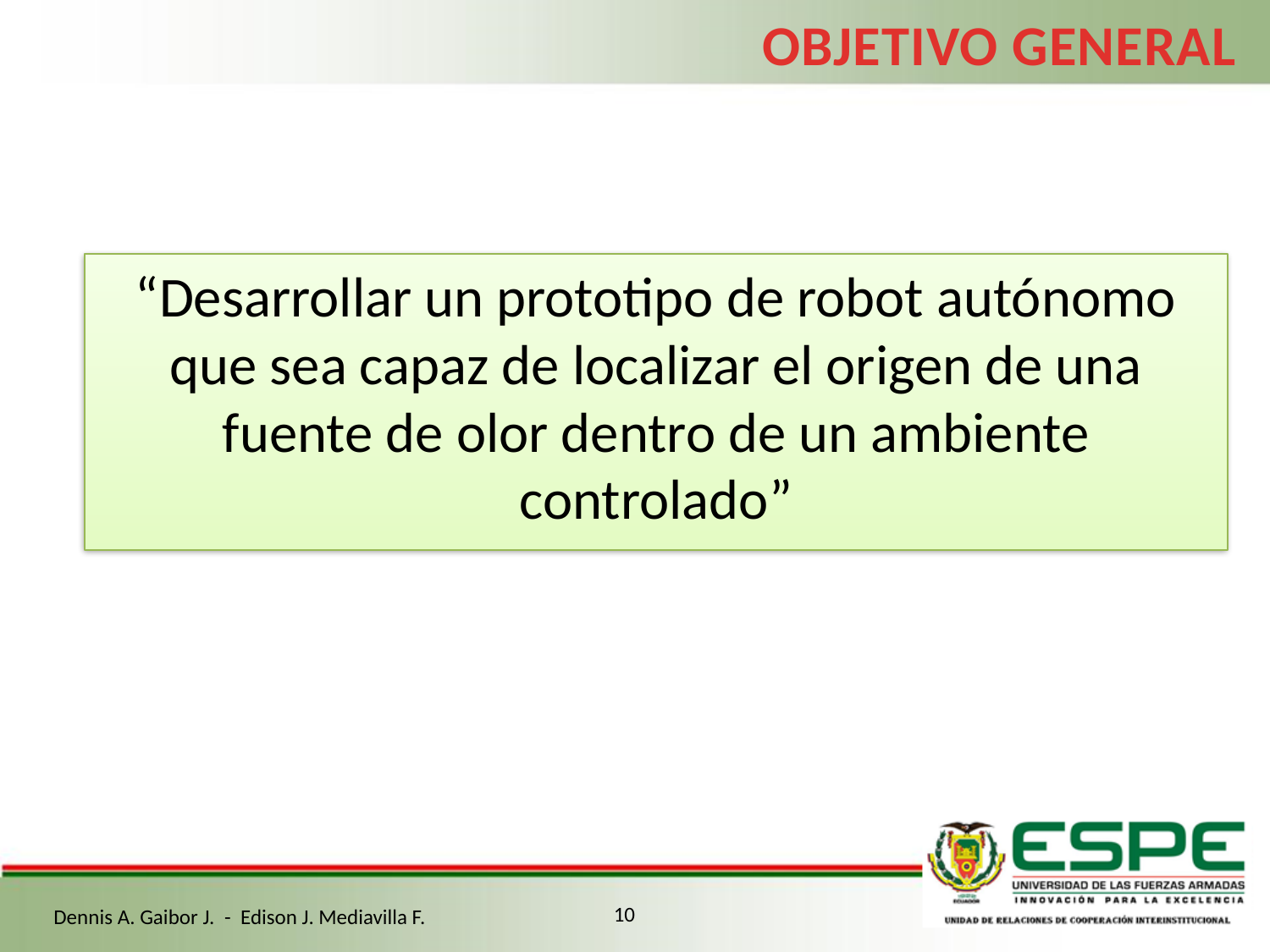

OBJETIVO GENERAL
“Desarrollar un prototipo de robot autónomo que sea capaz de localizar el origen de una fuente de olor dentro de un ambiente controlado”
10
Dennis A. Gaibor J.  -  Edison J. Mediavilla F.